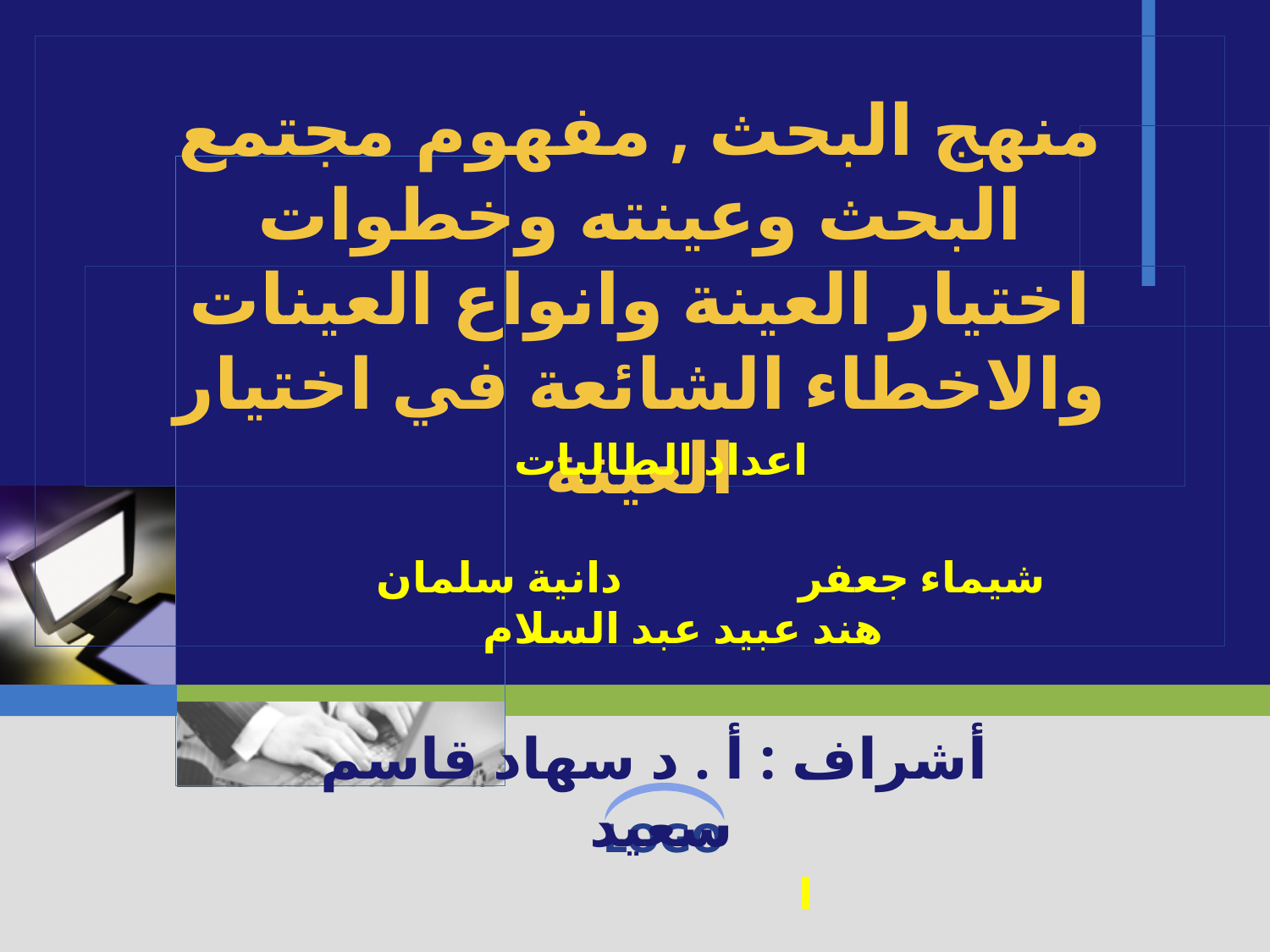

# منهج البحث , مفهوم مجتمع البحث وعينته وخطوات اختيار العينة وانواع العينات والاخطاء الشائعة في اختيار العينة
اعداد الطالبات

شيماء جعفر                دانية سلمان          هند عبيد عبد السلام

 أشراف : أ . د سهاد قاسم سعيد
                       ا